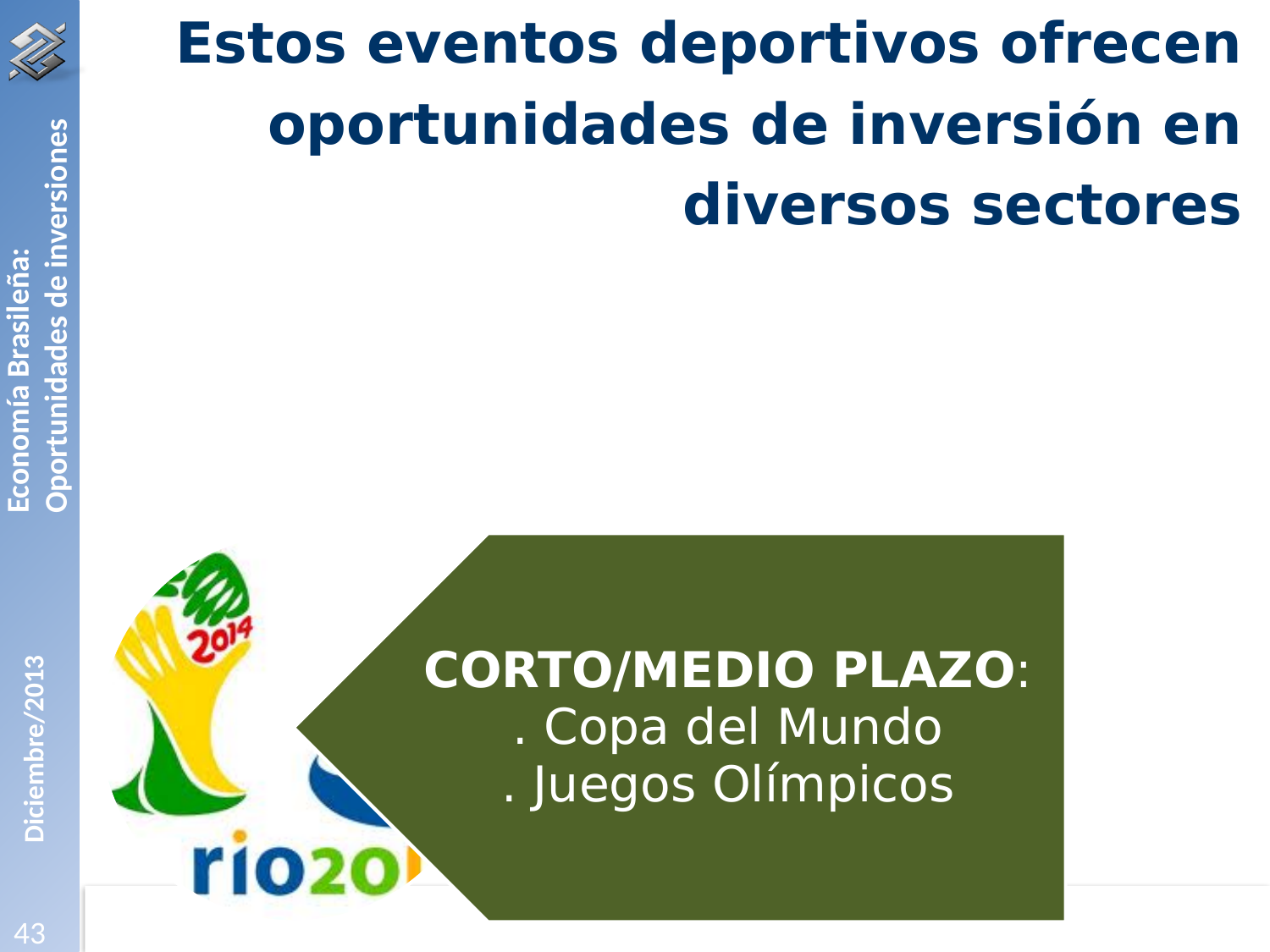

Estos eventos deportivos ofrecen oportunidades de inversión en diversos sectores
CORTO/MEDIO PLAZO:
. Copa del Mundo
. Juegos Olímpicos
Economía Brasileña: Oportunidades de inversiones

43